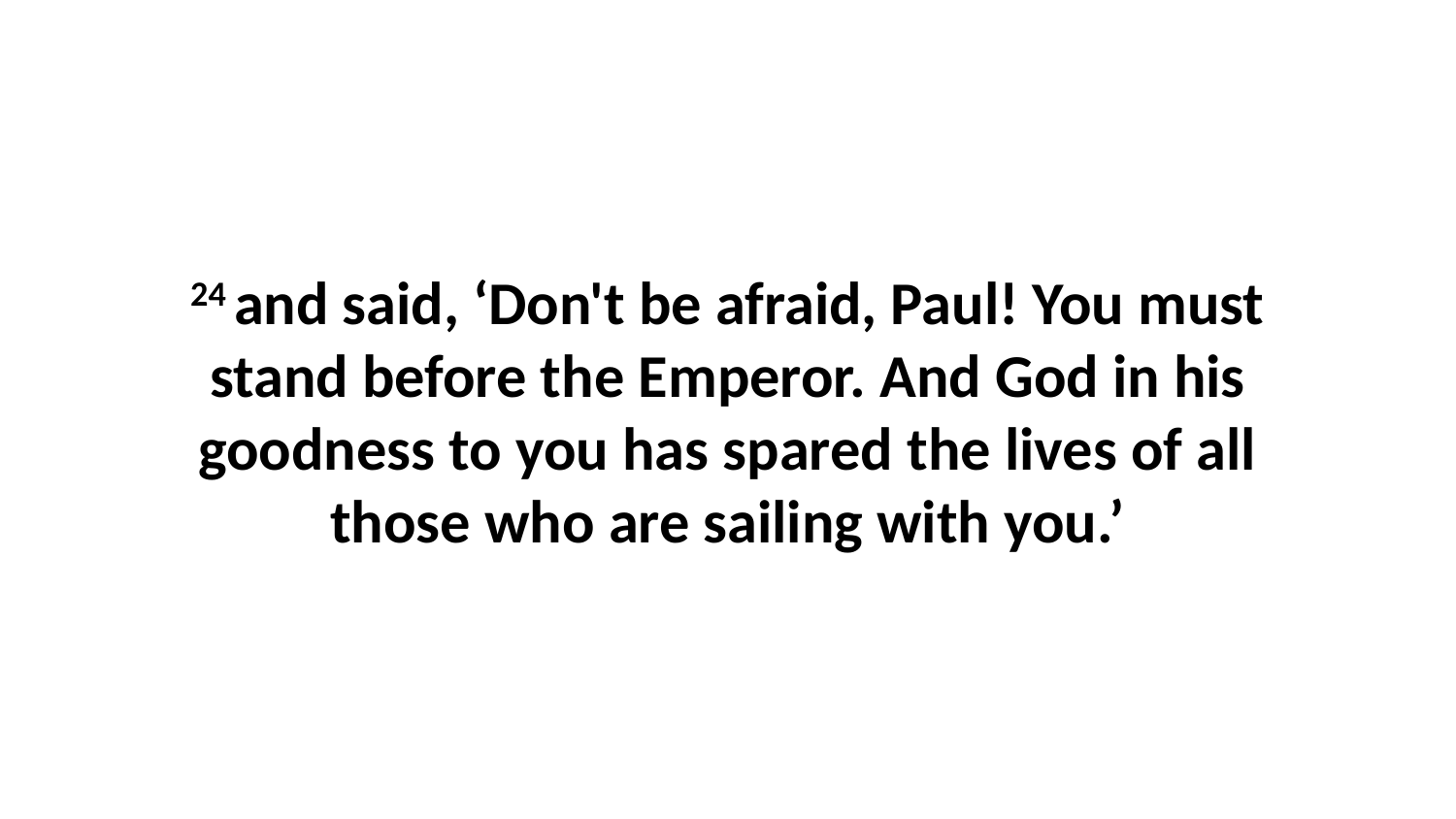

24 and said, ‘Don't be afraid, Paul! You must stand before the Emperor. And God in his goodness to you has spared the lives of all those who are sailing with you.’